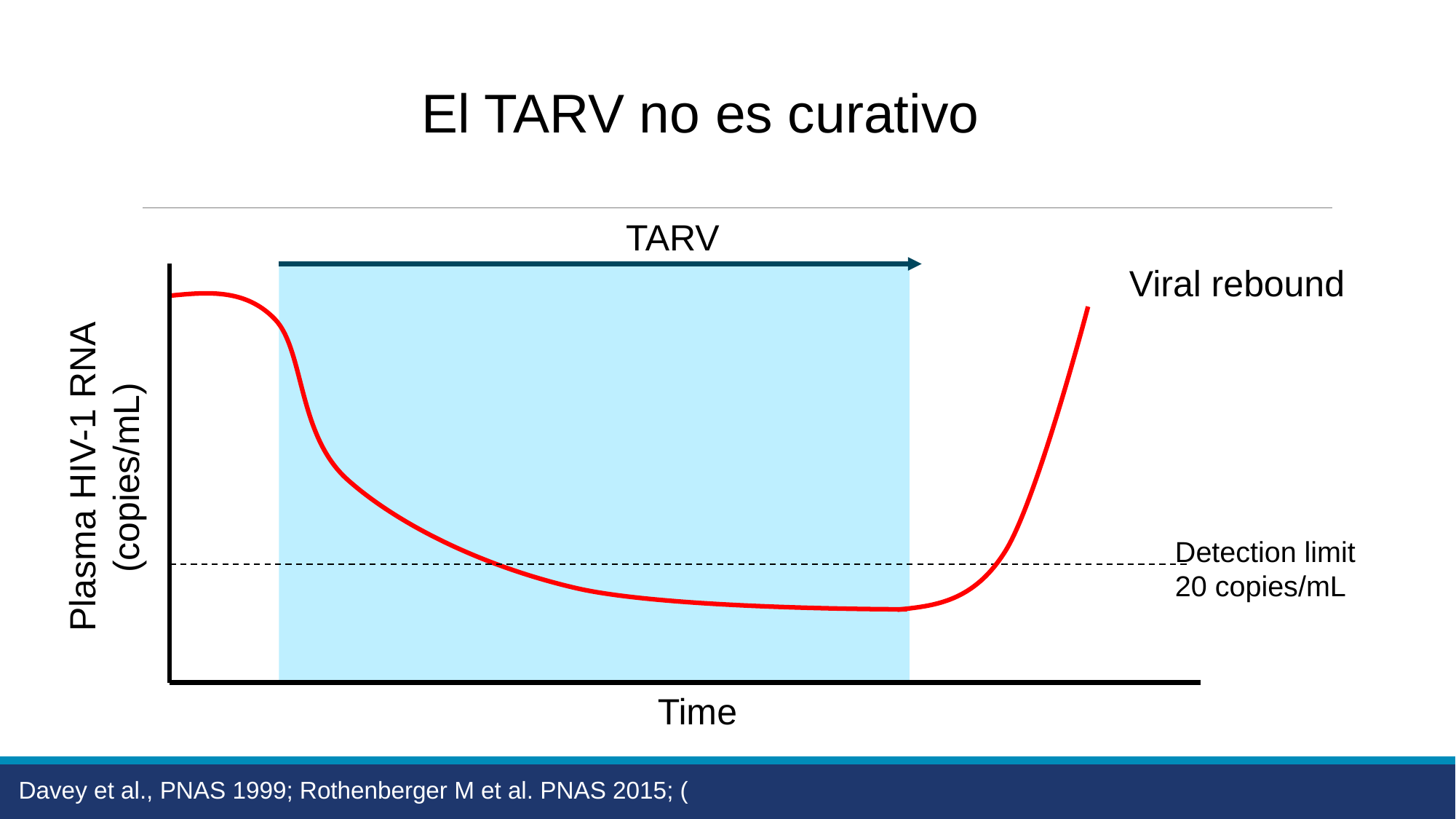

El TARV no es curativo
                                 TARV
Viral rebound

Plasma HIV-1 RNA (copies/mL)
Detection limit
20 copies/mL
Time
Davey et al., PNAS 1999; Rothenberger M et al. PNAS 2015; (